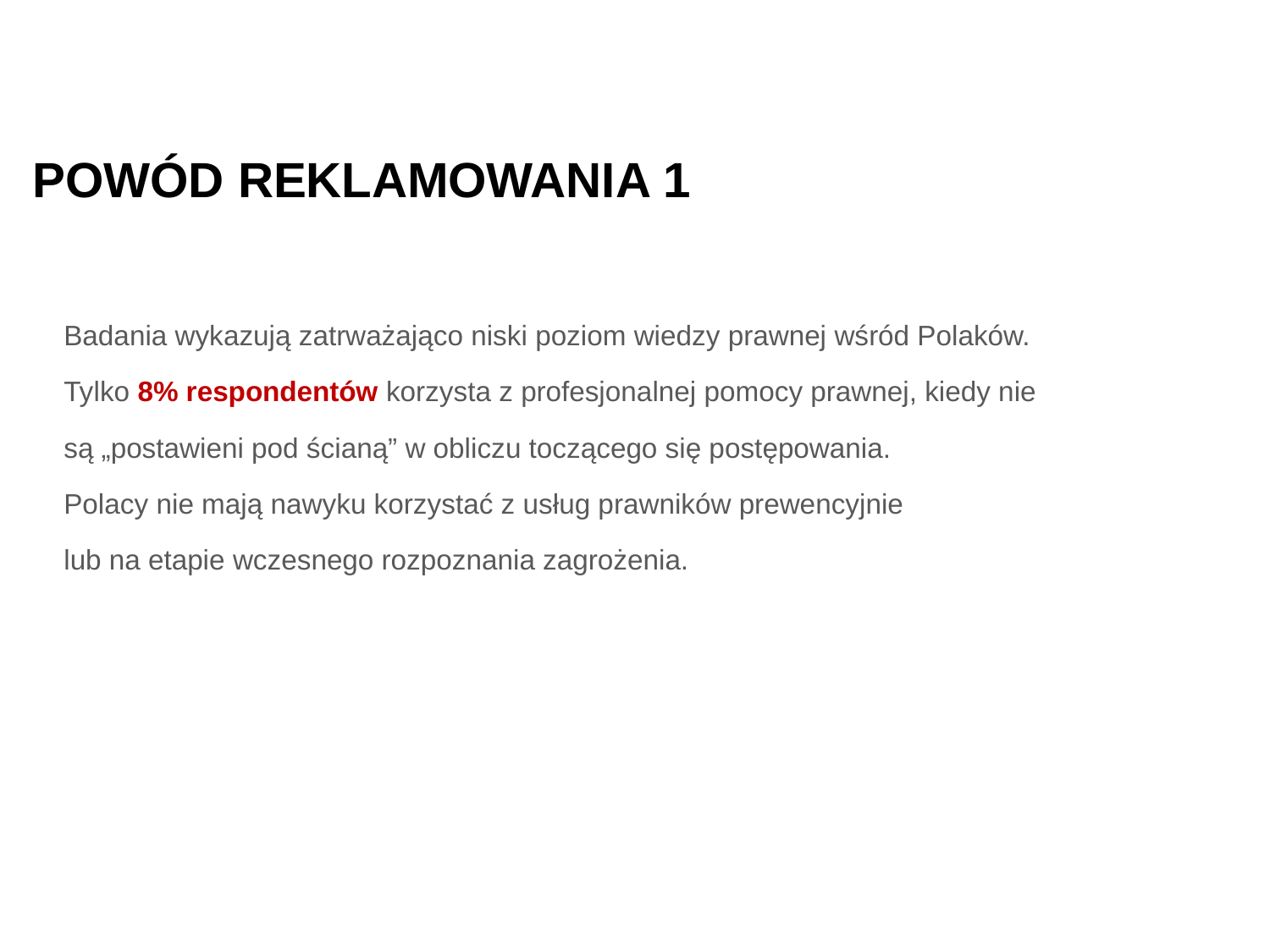

# POWÓD REKLAMOWANIA 1

    Badania wykazują zatrważająco niski poziom wiedzy prawnej wśród Polaków.
    Tylko 8% respondentów korzysta z profesjonalnej pomocy prawnej, kiedy nie
    są „postawieni pod ścianą” w obliczu toczącego się postępowania.
    Polacy nie mają nawyku korzystać z usług prawników prewencyjnie
    lub na etapie wczesnego rozpoznania zagrożenia.